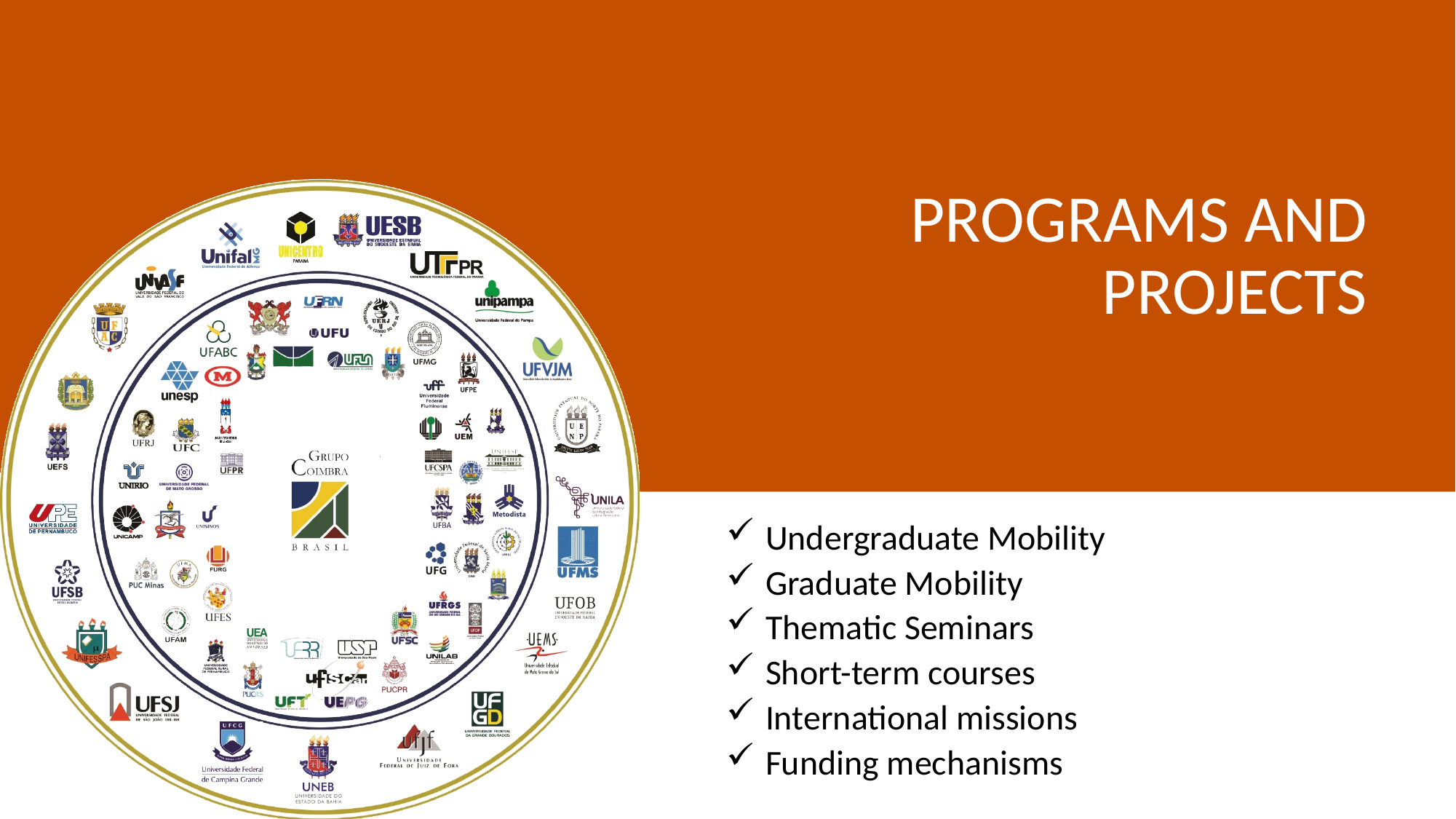

PROGRAMS AND PROJECTS
Undergraduate Mobility
Graduate Mobility
Thematic Seminars
Short-term courses
International missions
Funding mechanisms